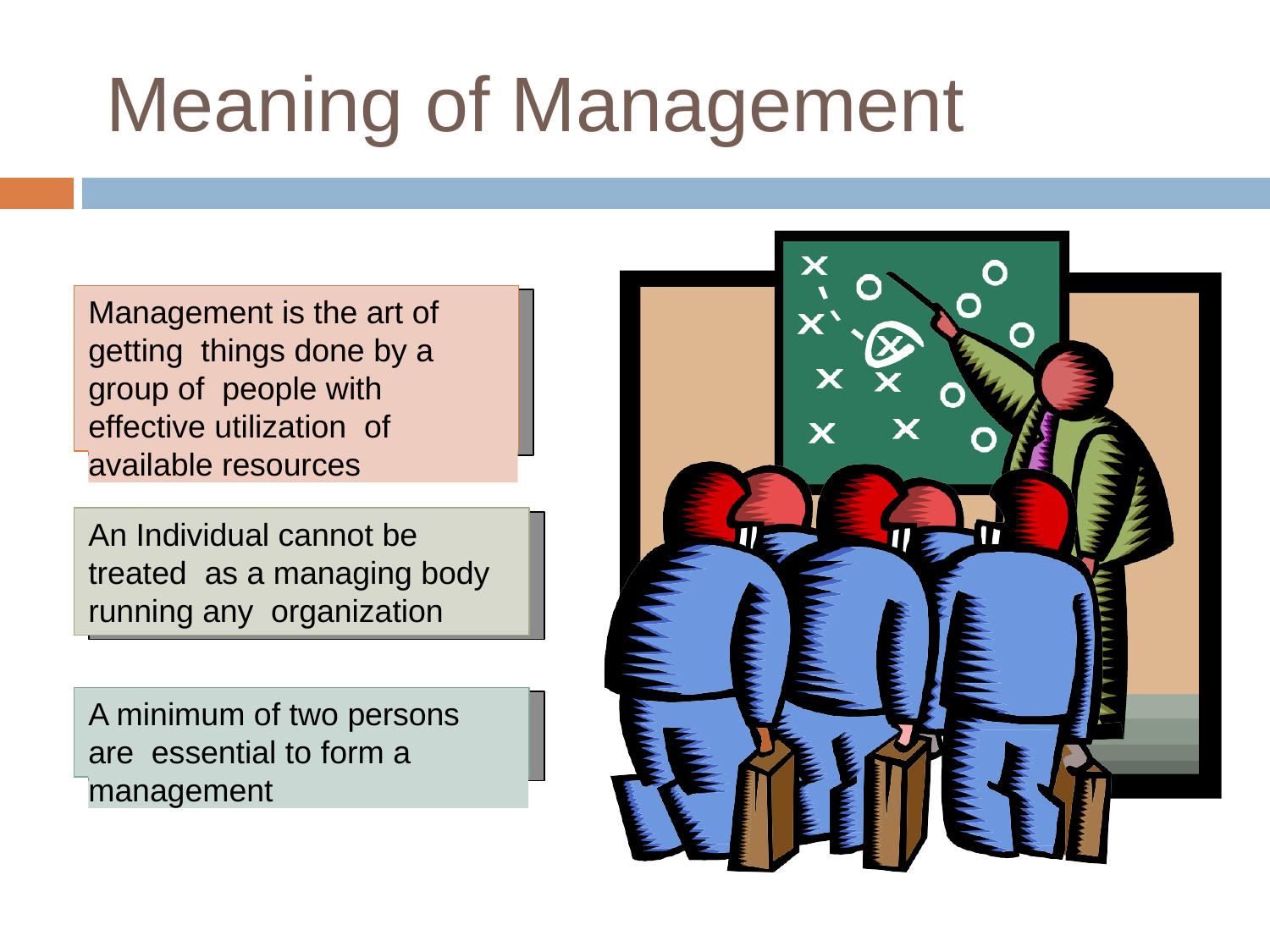

# Meaning of Management

Management is the art of getting  things done by a group of  people with effective utilization  of available resources

An Individual cannot be treated  as a managing body running any  organization

A minimum of two persons are  essential to form a management